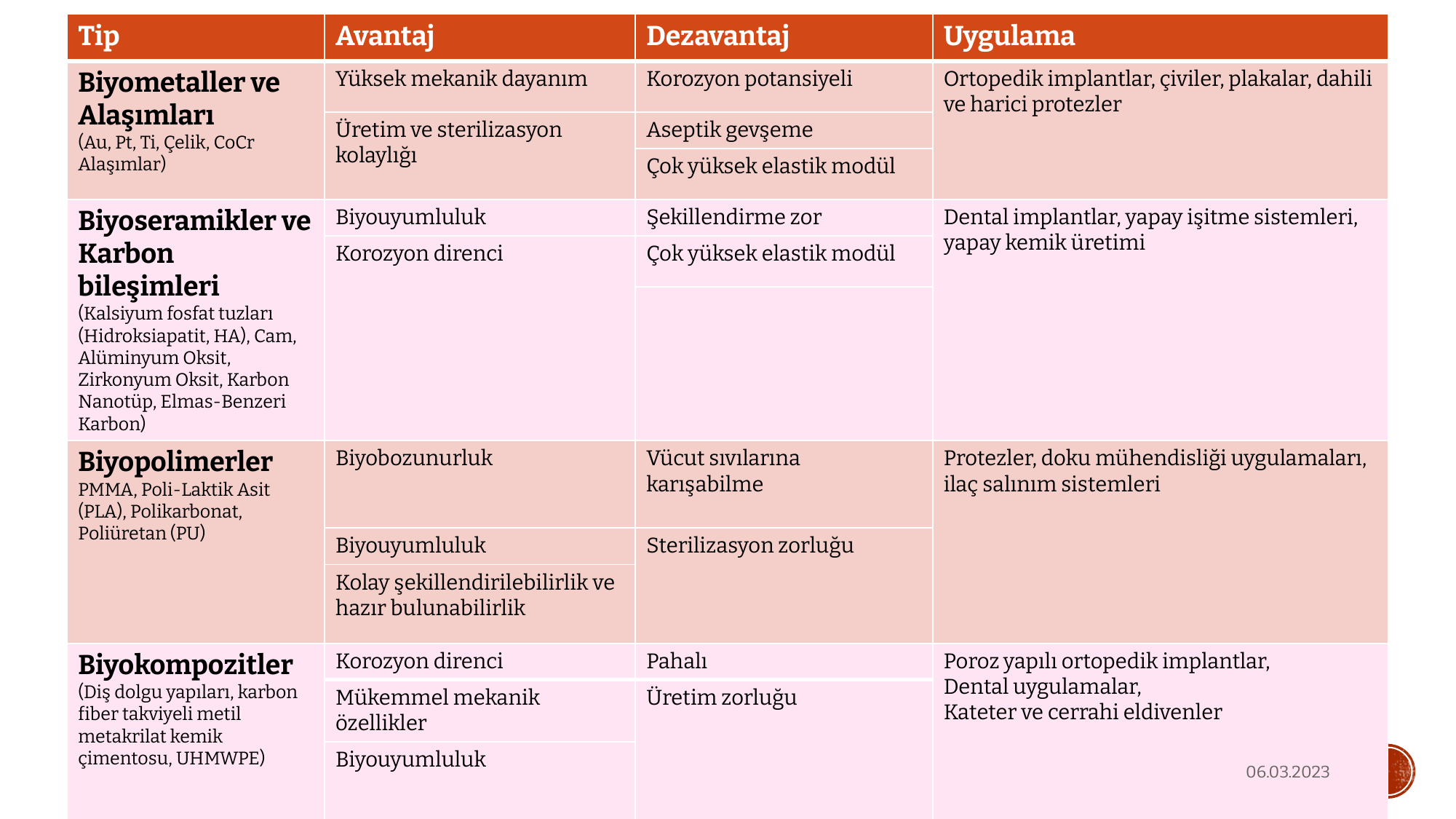

| Tip | Avantaj | Dezavantaj | Uygulama |
| --- | --- | --- | --- |
| Biyometaller ve Alaşımları (Au, Pt, Ti, Çelik, CoCr Alaşımlar) | Yüksek mekanik dayanım | Korozyon potansiyeli | Ortopedik implantlar, çiviler, plakalar, dahili ve harici protezler |
| (Au, Pt, Ti, Çelik, CoCr Alaşımlar) | Üretim ve sterilizasyon kolaylığı | Aseptik gevşeme |  |
|  |  | Çok yüksek elastik modül |  |
| Biyoseramikler ve Karbon bileşimleri (Kalsiyum fosfat tuzları (Hidroksiapatit, HA), Cam, Alüminyum Oksit, Zirkonyum Oksit, Karbon Nanotüp, Elmas-Benzeri Karbon) | Biyouyumluluk | Şekillendirme zor | Dental implantlar, yapay işitme sistemleri, yapay kemik üretimi |
| (Kalsiyum fosfat tuzları (Hidroksiapatit, HA), Cam, Alüminyum Oksit, Zirkonyum Oksit, Karbon Nanotüp, Elmas-Benzeri Karbon) | Korozyon direnci | Çok yüksek elastik modül |  |
|  |  |  |  |
| Biyopolimerler PMMA, Poli-Laktik Asit (PLA), Polikarbonat, Poliüretan (PU) | Biyobozunurluk | Vücut sıvılarına karışabilme | Protezler, doku mühendisliği uygulamaları, ilaç salınım sistemleri |
| PMMA, Poli-Laktik Asit (PLA), Polikarbonat, Poliüretan (PU) | Biyouyumluluk | Sterilizasyon zorluğu |  |
|  | Kolay şekillendirilebilirlik ve hazır bulunabilirlik |  |  |
| Biyokompozitler (Diş dolgu yapıları, karbon fiber takviyeli metil metakrilat kemik çimentosu, UHMWPE) | Korozyon direnci | Pahalı | Poroz yapılı ortopedik implantlar, Dental uygulamalar, Kateter ve cerrahi eldivenler |
| --- | --- | --- | --- |
| (Kalsiyum fosfat tuzları (Hidroksiapatit, HA), Cam, Alüminyum Oksit, Zirkonyum Oksit, Karbon Nanotüp, Elmas-Benzeri Karbon) | Mükemmel mekanik özellikler | Üretim zorluğu |  |
|  | Biyouyumluluk |  |  |
Biyomedikal Teknoloji_Ders#2
06.03.2023